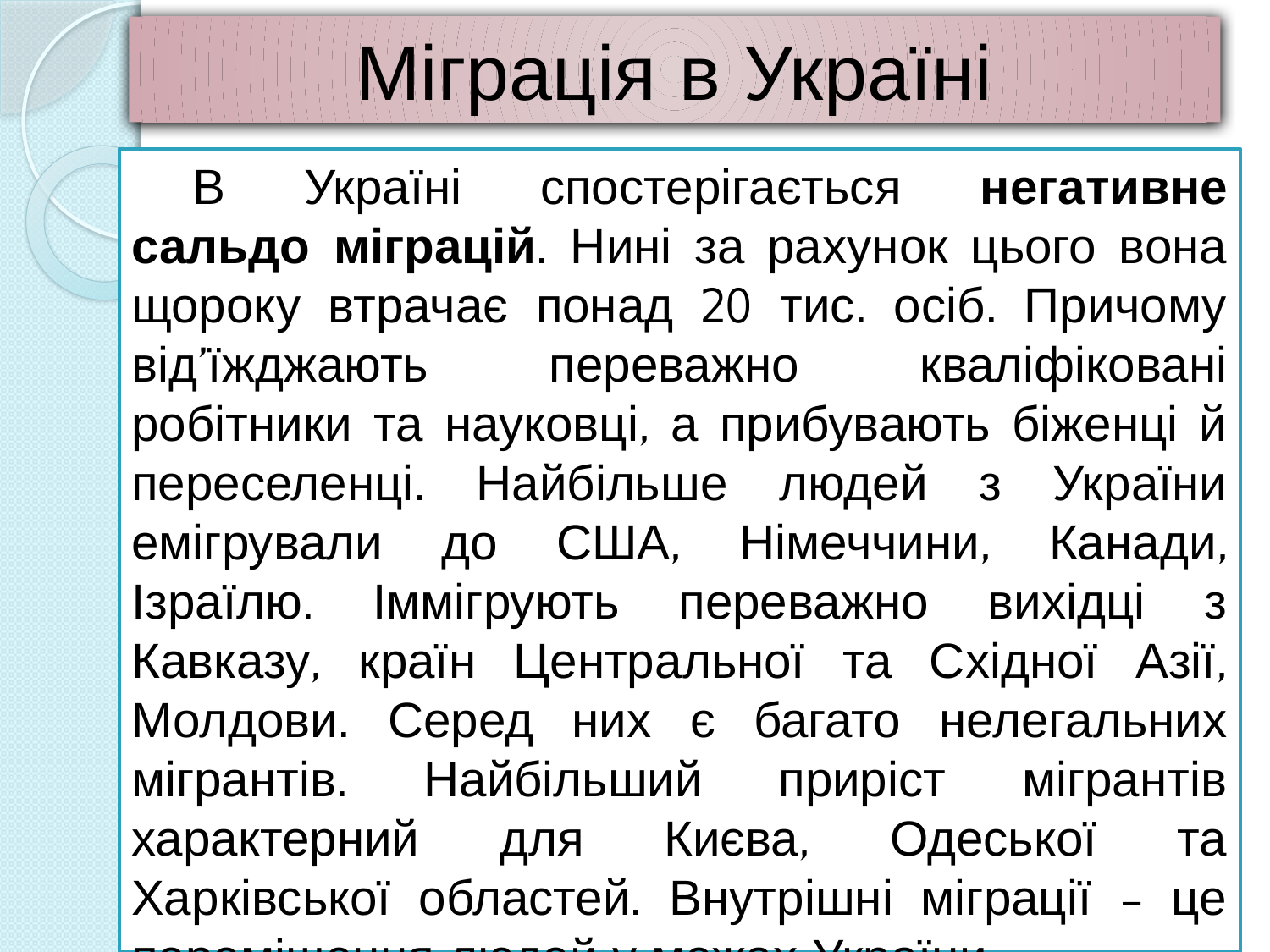

Міграція в Україні
В Україні спостерігається негативне сальдо міграцій. Нині за рахунок цього вона щороку втрачає понад 20 тис. осіб. Причому від’їжджають переважно кваліфіковані робітники та науковці, а прибувають біженці й переселенці. Найбільше людей з України емігрували до США, Німеччини, Канади, Ізраїлю. Іммігрують переважно вихідці з Кавказу, країн Центральної та Східної Азії, Молдови. Серед них є багато нелегальних мігрантів. Найбільший приріст мігрантів характерний для Києва, Одеської та Харківської областей. Внутрішні міграції – це переміщення людей у межах України.